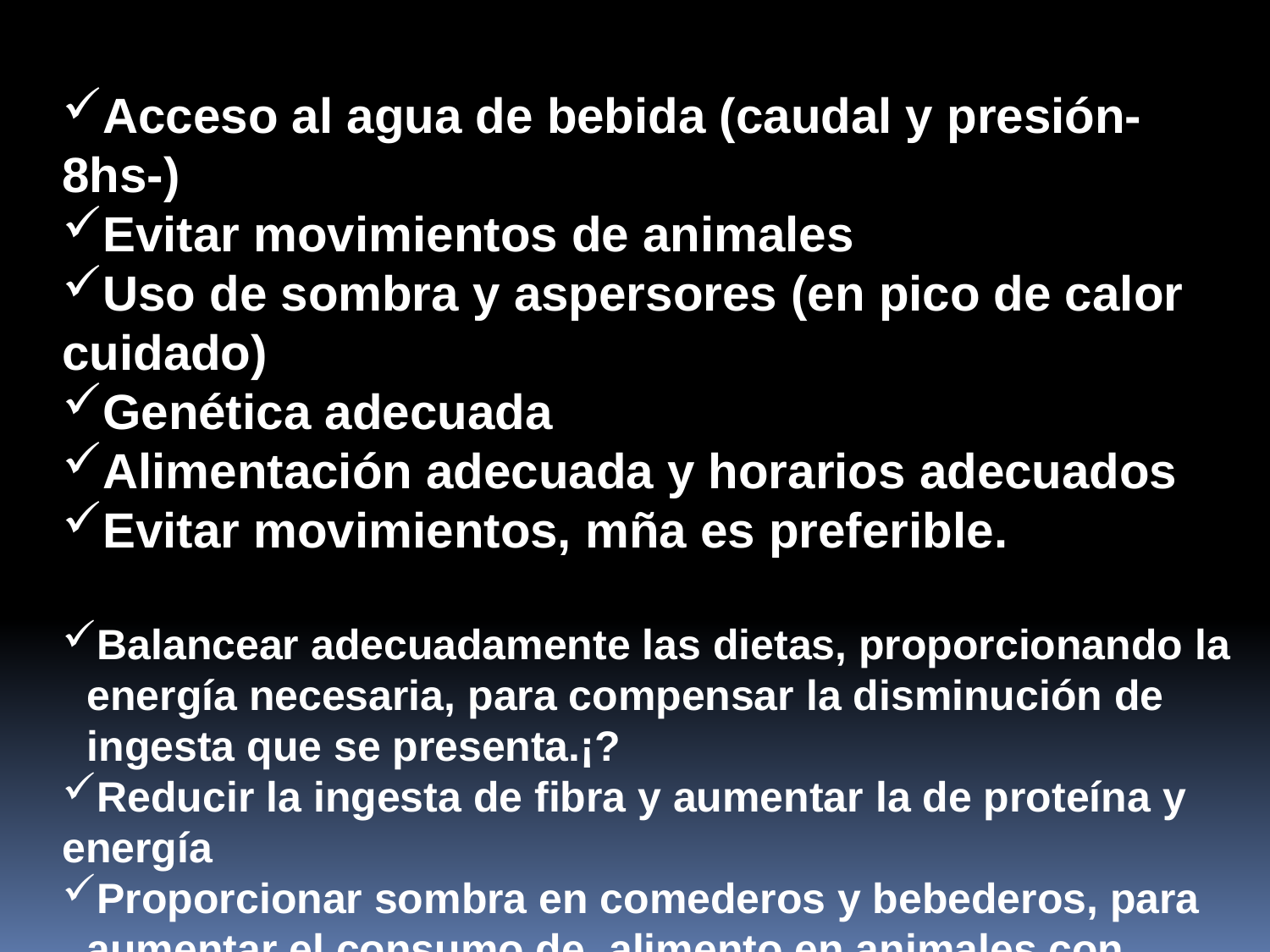

Acceso al agua de bebida (caudal y presión-8hs-)
Evitar movimientos de animales
Uso de sombra y aspersores (en pico de calor cuidado)
Genética adecuada
Alimentación adecuada y horarios adecuados
Evitar movimientos, mña es preferible.

Balancear adecuadamente las dietas, proporcionando la energía necesaria, para compensar la disminución de ingesta que se presenta.¡?
Reducir la ingesta de fibra y aumentar la de proteína y energía
Proporcionar sombra en comederos y bebederos, para aumentar el consumo de  alimento en animales con estrés calórico.